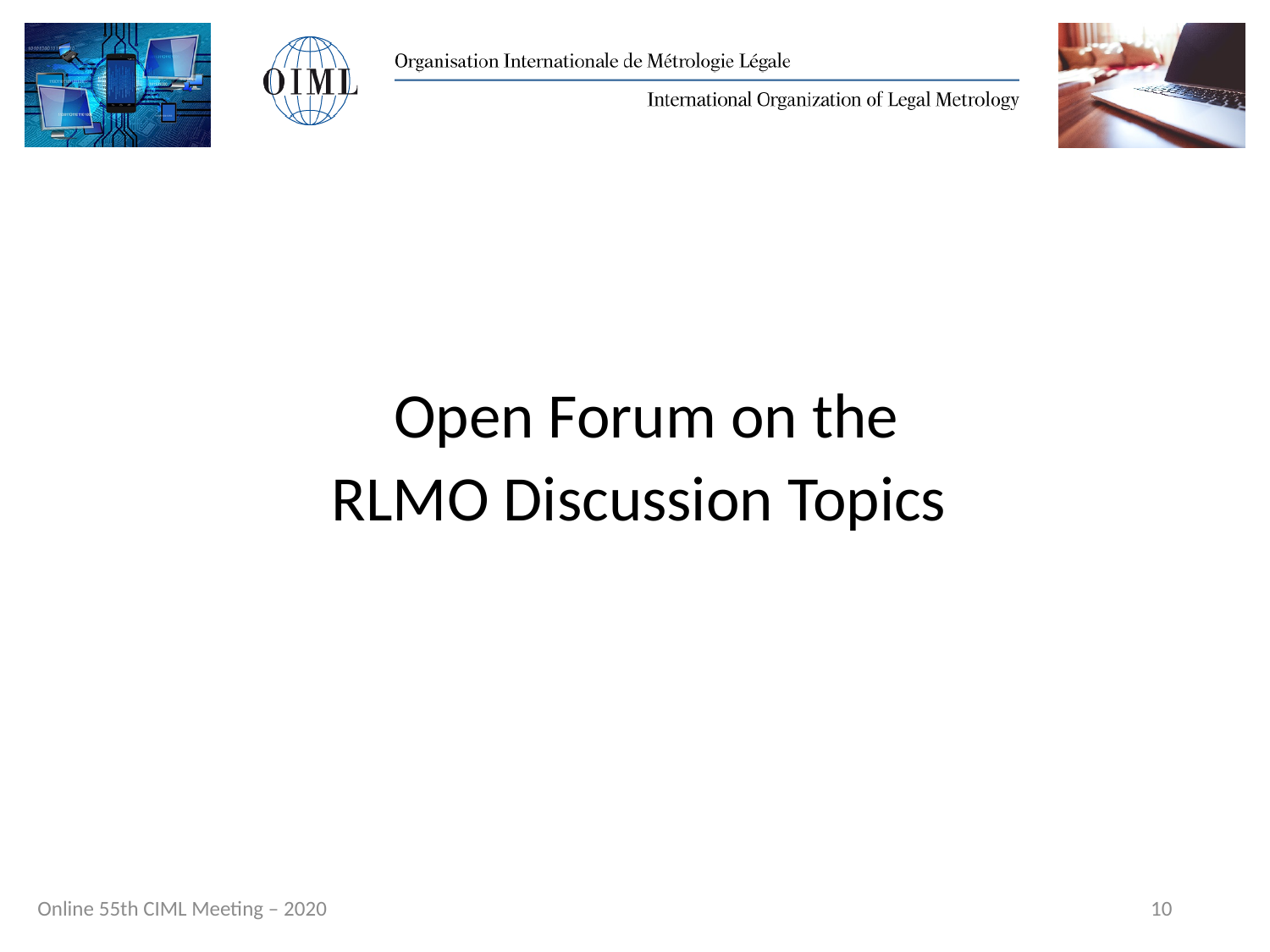

Open Forum on the
RLMO Discussion Topics
10